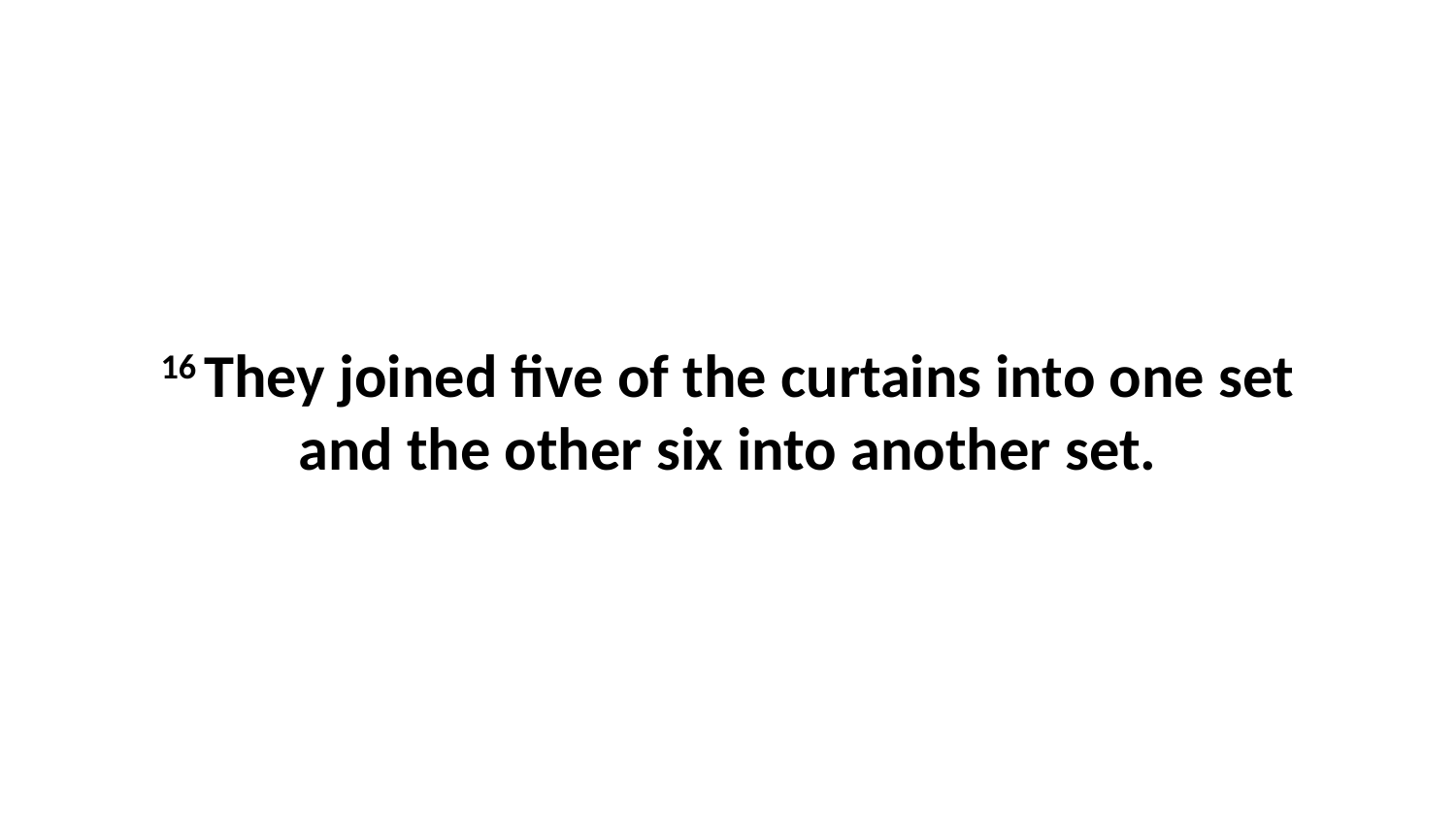

16 They joined five of the curtains into one set and the other six into another set.